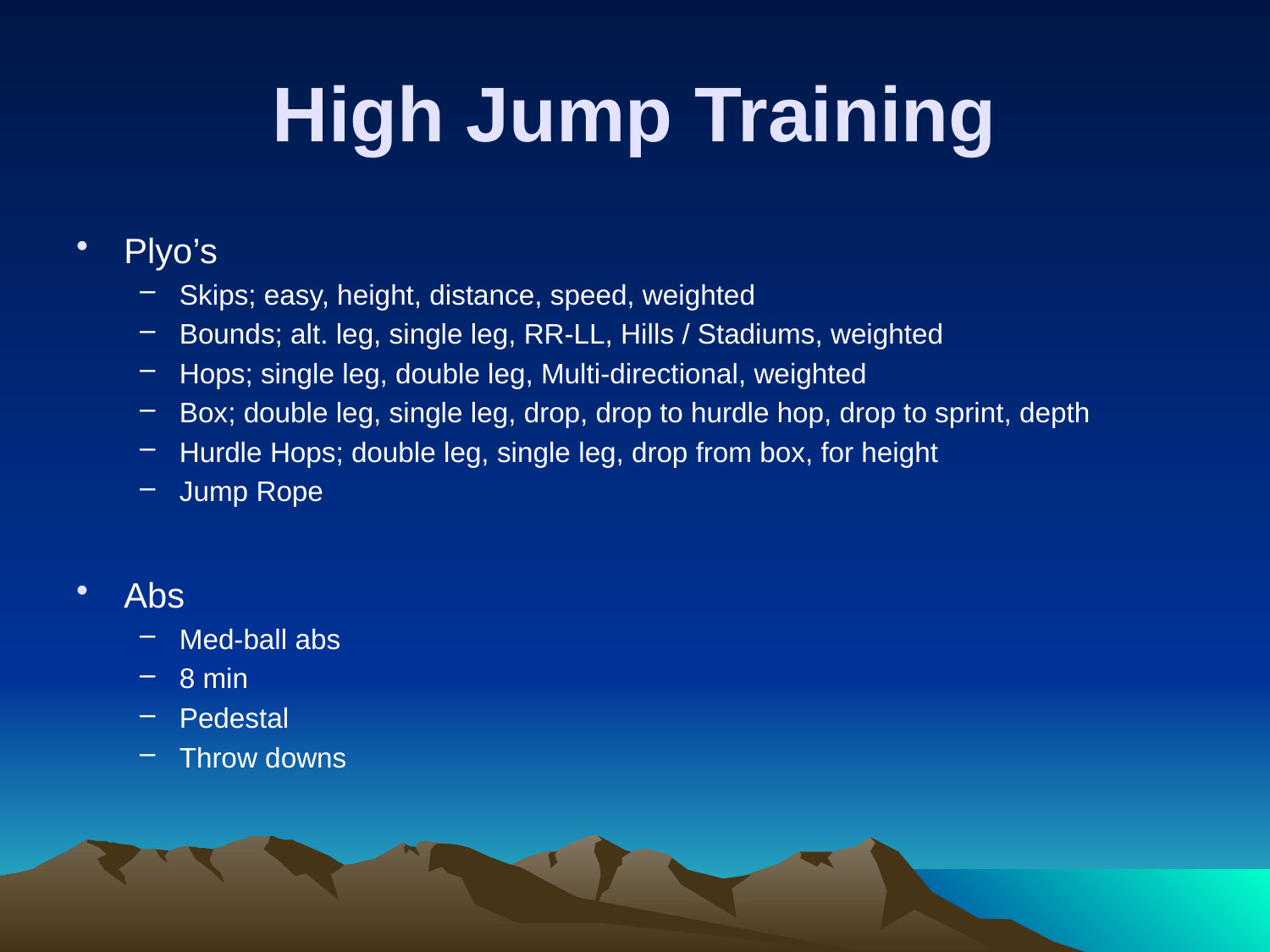

# High Jump Training
Plyo’s
Skips; easy, height, distance, speed, weighted
Bounds; alt. leg, single leg, RR-LL, Hills / Stadiums, weighted
Hops; single leg, double leg, Multi-directional, weighted
Box; double leg, single leg, drop, drop to hurdle hop, drop to sprint, depth
Hurdle Hops; double leg, single leg, drop from box, for height
Jump Rope

Abs
Med-ball abs
8 min
Pedestal
Throw downs